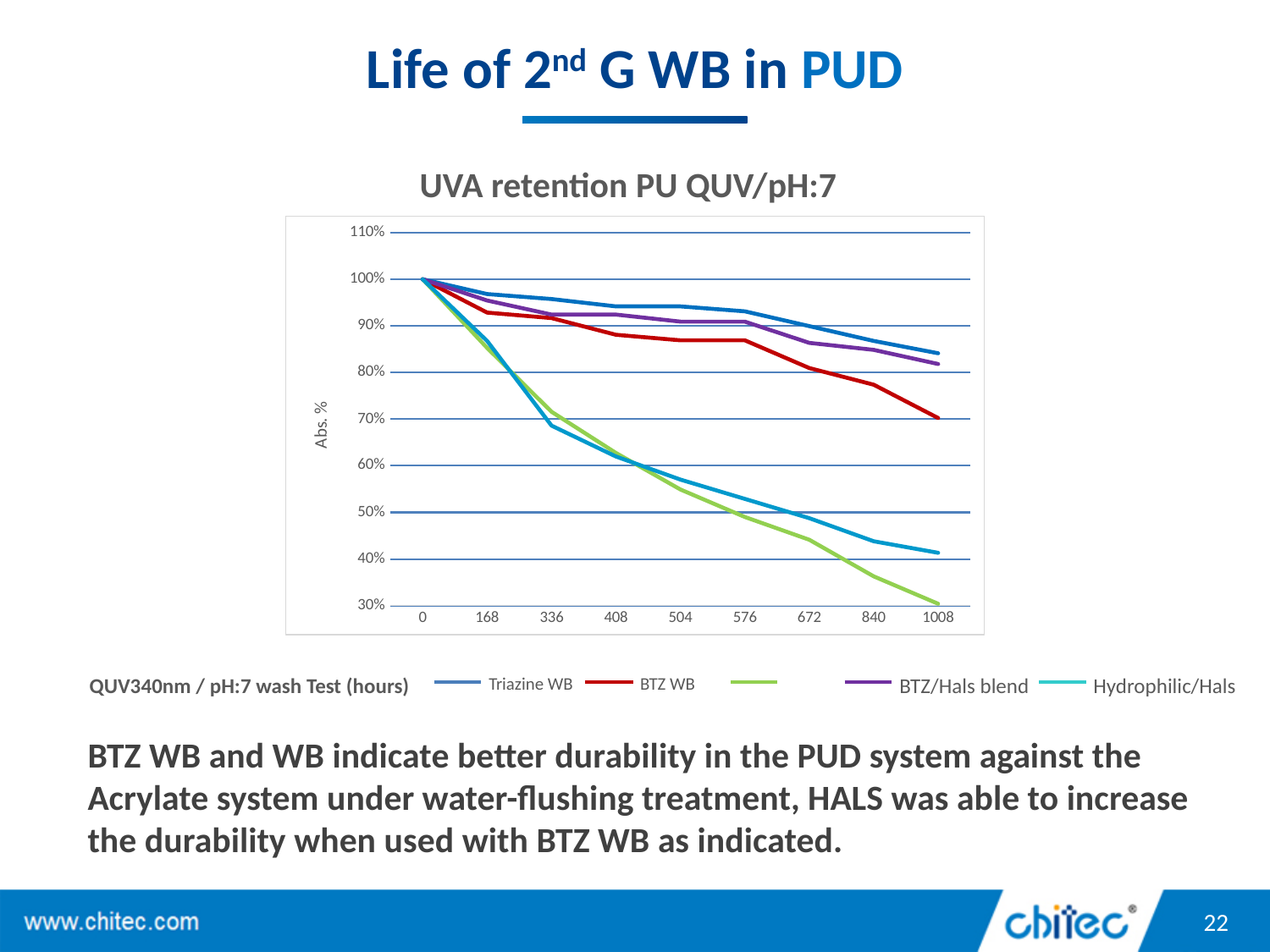

# Life of 2nd G WB in PUD
UVA retention PU QUV/pH:7

### Chart

| Category |  |  |  |  |  |
|---|---|---|---|---|---|
| 0 | 1.0 | 1.0 | 1.0 | 1.0 | 1.0 |
| 168 | 0.9682539682539684 | 0.9285714285714286 | 0.8529411764705925 | 0.9545454545454563 | 0.8677685950413224 |
| 336 | 0.9576719576719593 | 0.9166666666666665 | 0.7156862745098058 | 0.9242424242424242 | 0.685950413223143 |
| 408 | 0.9417989417989419 | 0.8809523809523787 | 0.6274509803921565 | 0.9242424242424242 | 0.6198347107438034 |
| 504 | 0.9417989417989419 | 0.8690476190476196 | 0.5490196078431376 | 0.9090909090909091 | 0.5702479338842976 |
| 576 | 0.9312169312169293 | 0.8690476190476196 | 0.49019607843137253 | 0.9090909090909091 | 0.5289256198347116 |
| 672 | 0.8994708994708996 | 0.8095238095238096 | 0.4411764705882353 | 0.8636363636363635 | 0.48760330578512395 |
| 840 | 0.8677248677248692 | 0.773809523809526 | 0.3627450980392157 | 0.8484848484848486 | 0.43801652892562115 |
| 1008 | 0.8412698412698416 | 0.7023809523809523 | 0.30392156862745257 | 0.8181818181818199 | 0.4132231404958678 |
QUV340nm / pH:7 wash Test (hours)
Triazine WB
BTZ WB

BTZ/Hals blend
Hydrophilic/Hals
BTZ WB and WB indicate better durability in the PUD system against the Acrylate system under water-flushing treatment, HALS was able to increase the durability when used with BTZ WB as indicated.

22